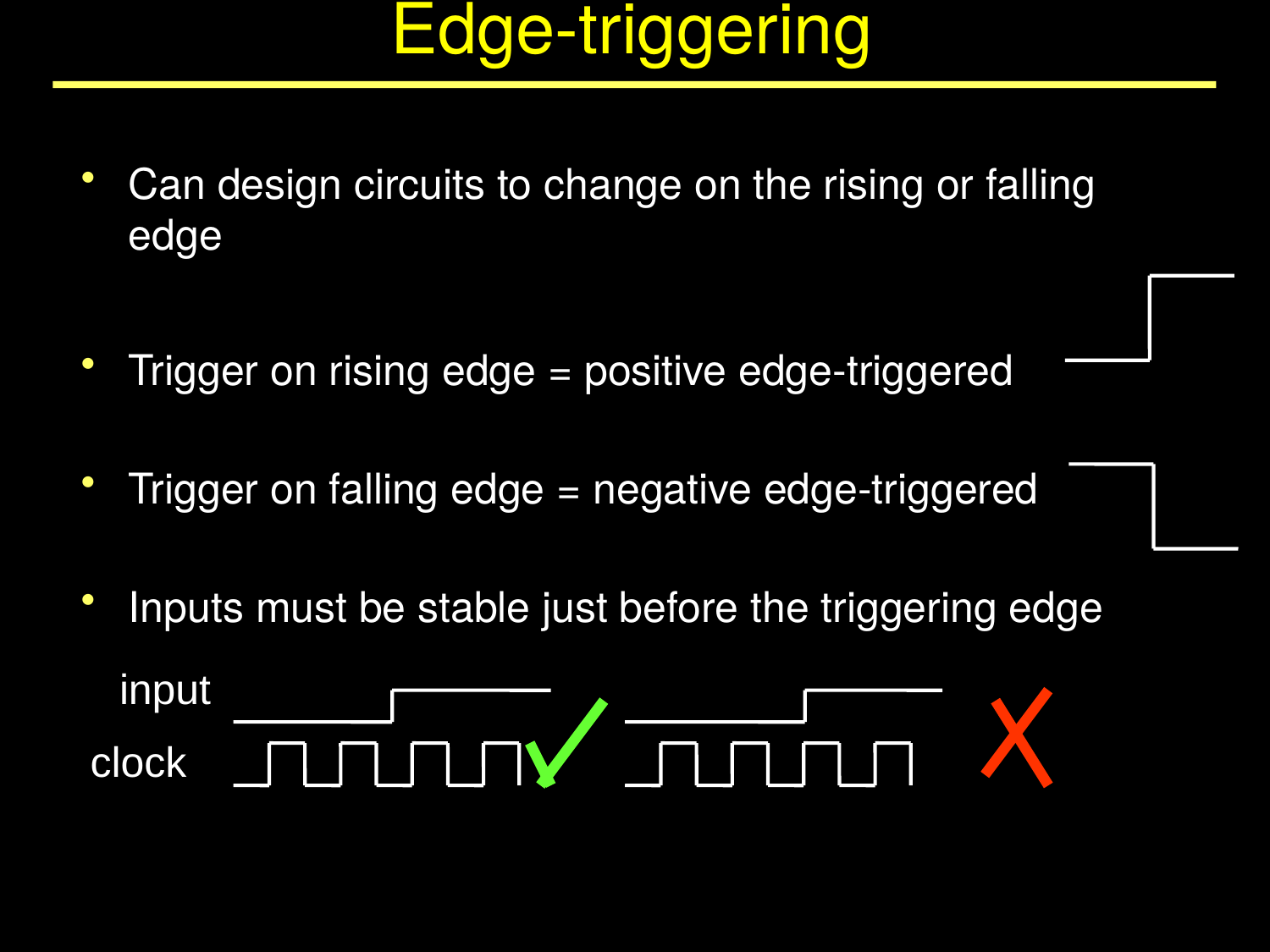

# Edge-triggering
Can design circuits to change on the rising or falling edge

Trigger on rising edge = positive edge-triggered

Trigger on falling edge = negative edge-triggered

Inputs must be stable just before the triggering edge

input

clock